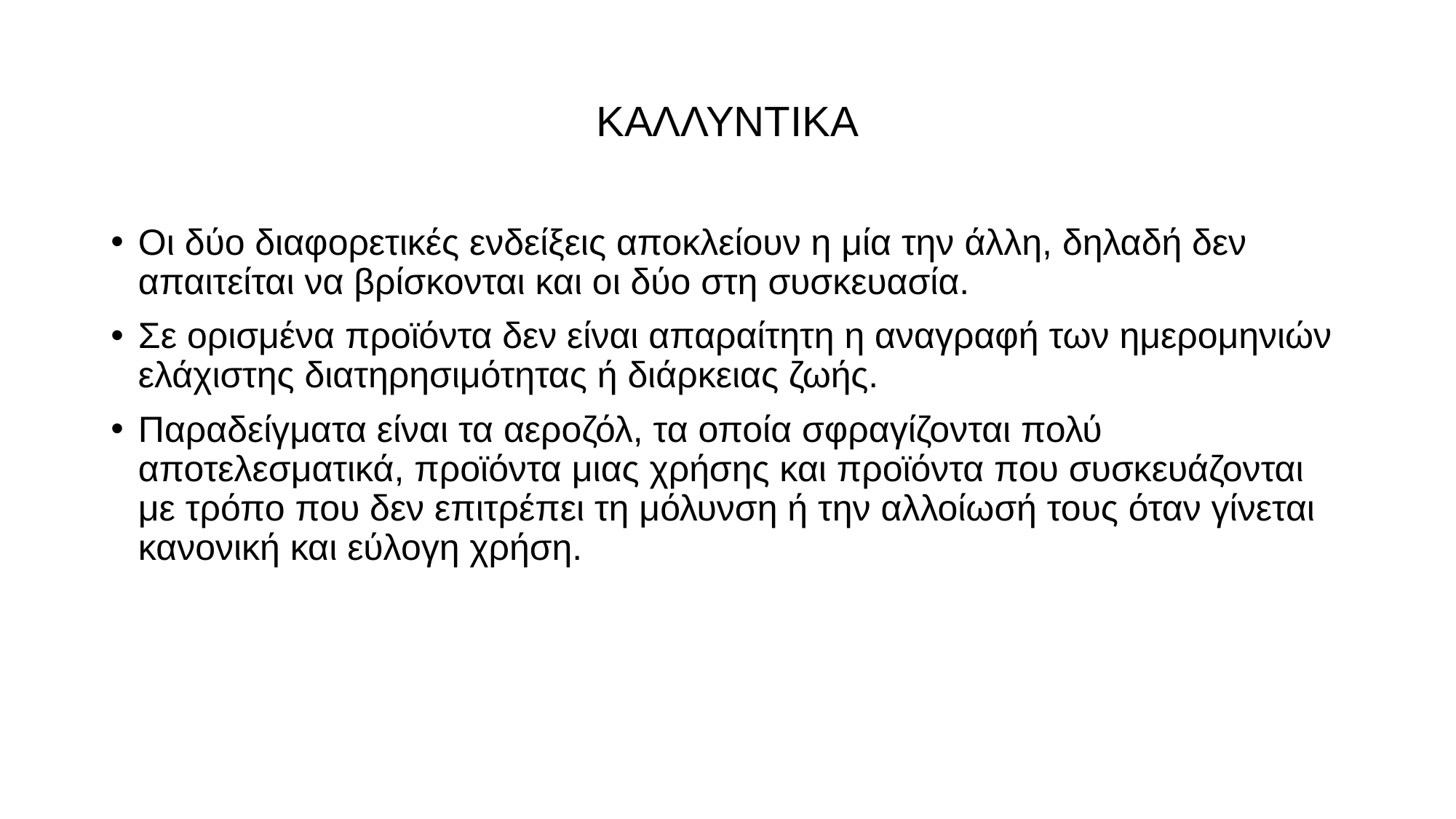

# ΚΑΛΛΥΝΤΙΚΑ
Οι δύο διαφορετικές ενδείξεις αποκλείουν η μία την άλλη, δηλαδή δεν απαιτείται να βρίσκονται και οι δύο στη συσκευασία.
Σε ορισμένα προϊόντα δεν είναι απαραίτητη η αναγραφή των ημερομηνιών ελάχιστης διατηρησιμότητας ή διάρκειας ζωής.
Παραδείγματα είναι τα αεροζόλ, τα οποία σφραγίζονται πολύ αποτελεσματικά, προϊόντα μιας χρήσης και προϊόντα που συσκευάζονται με τρόπο που δεν επιτρέπει τη μόλυνση ή την αλλοίωσή τους όταν γίνεται κανονική και εύλογη χρήση.